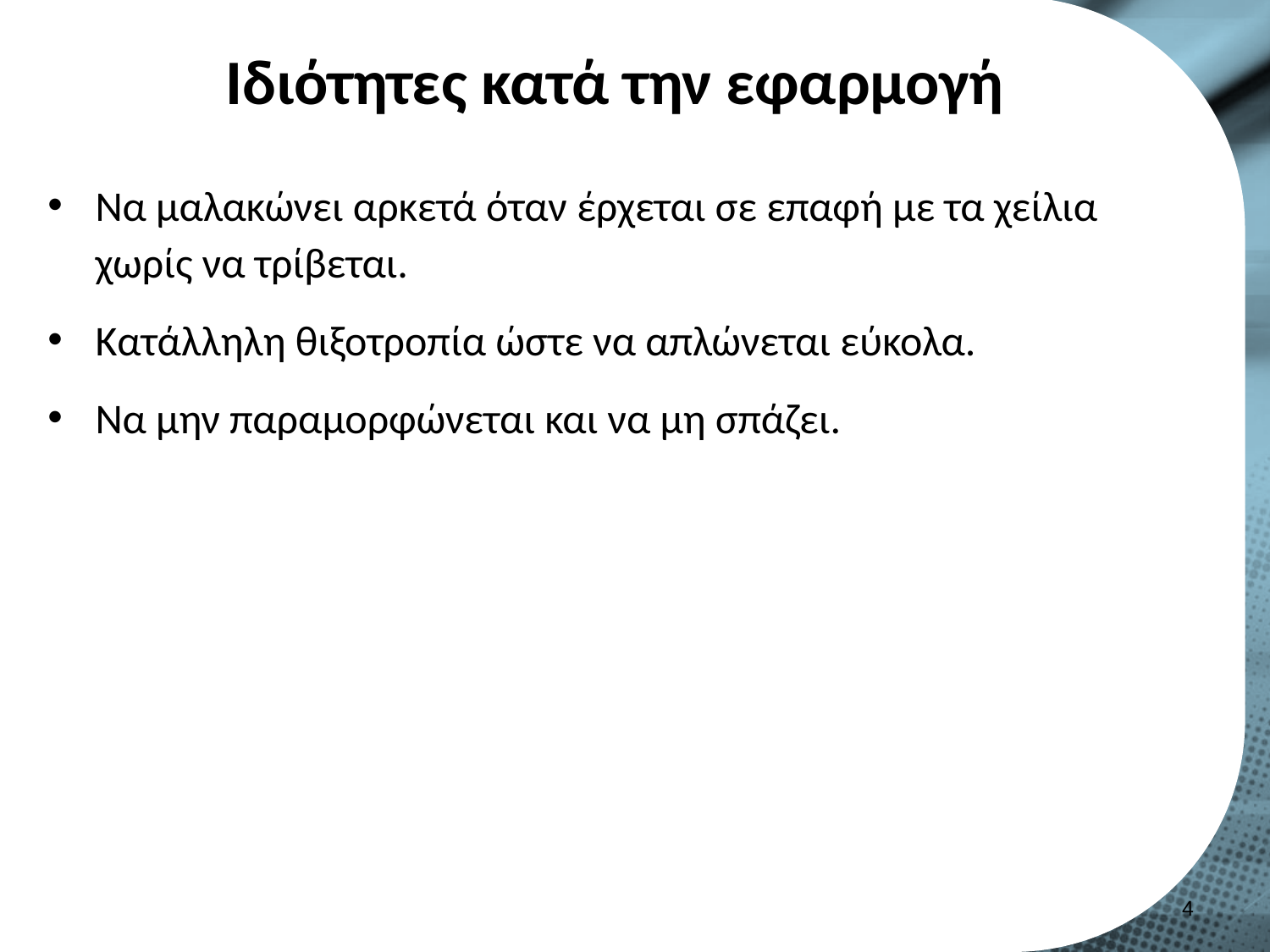

# Ιδιότητες κατά την εφαρμογή
Να μαλακώνει αρκετά όταν έρχεται σε επαφή με τα χείλια χωρίς να τρίβεται.
Κατάλληλη θιξοτροπία ώστε να απλώνεται εύκολα.
Να μην παραμορφώνεται και να μη σπάζει.
4